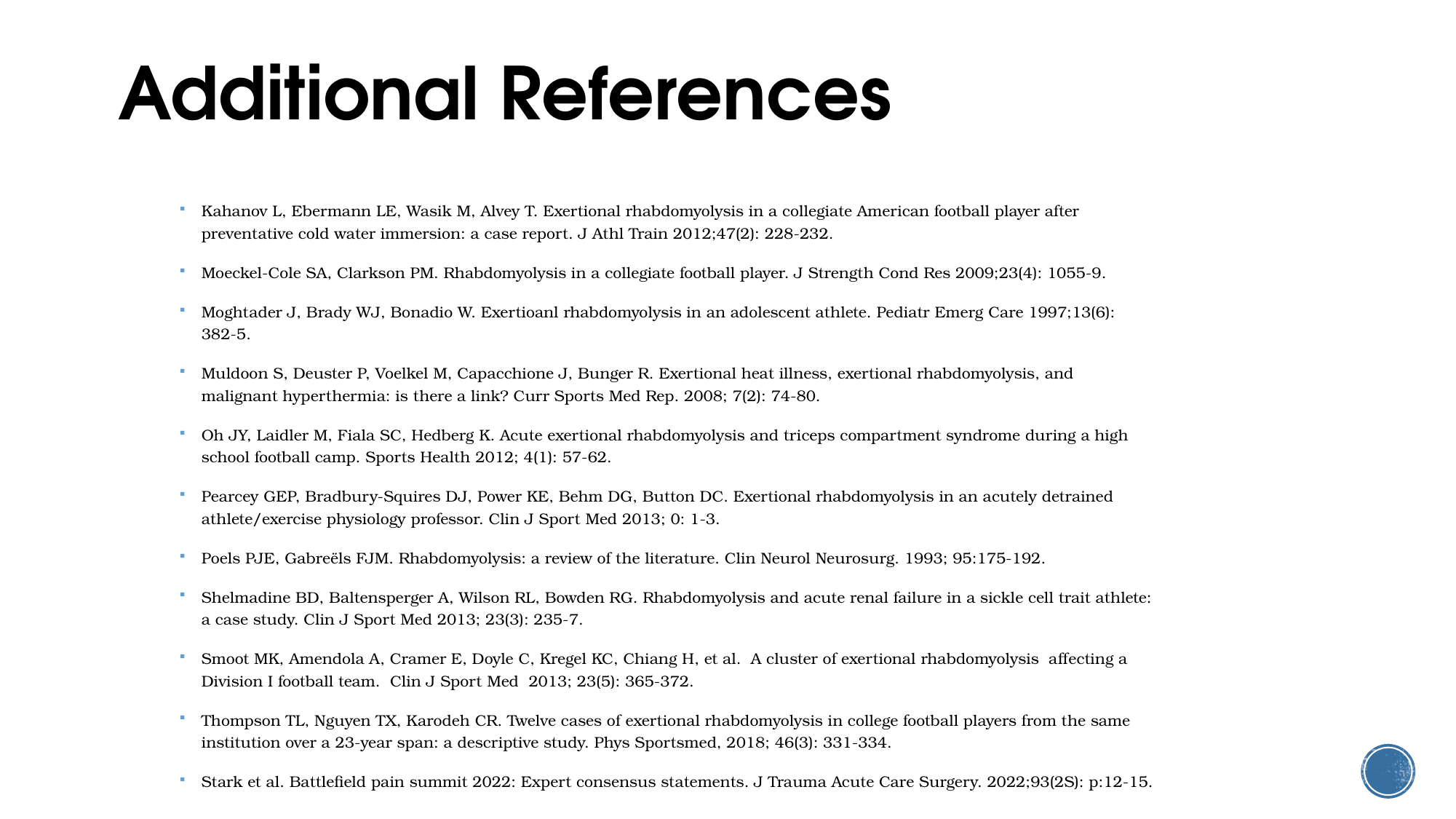

# Additional References
Kahanov L, Ebermann LE, Wasik M, Alvey T. Exertional rhabdomyolysis in a collegiate American football player after preventative cold water immersion: a case report. J Athl Train 2012;47(2): 228-232.
Moeckel-Cole SA, Clarkson PM. Rhabdomyolysis in a collegiate football player. J Strength Cond Res 2009;23(4): 1055-9.
Moghtader J, Brady WJ, Bonadio W. Exertioanl rhabdomyolysis in an adolescent athlete. Pediatr Emerg Care 1997;13(6): 382-5.
Muldoon S, Deuster P, Voelkel M, Capacchione J, Bunger R. Exertional heat illness, exertional rhabdomyolysis, and malignant hyperthermia: is there a link? Curr Sports Med Rep. 2008; 7(2): 74-80.
Oh JY, Laidler M, Fiala SC, Hedberg K. Acute exertional rhabdomyolysis and triceps compartment syndrome during a high school football camp. Sports Health 2012; 4(1): 57-62.
Pearcey GEP, Bradbury-Squires DJ, Power KE, Behm DG, Button DC. Exertional rhabdomyolysis in an acutely detrained athlete/exercise physiology professor. Clin J Sport Med 2013; 0: 1-3.
Poels PJE, Gabreëls FJM. Rhabdomyolysis: a review of the literature. Clin Neurol Neurosurg. 1993; 95:175-192.
Shelmadine BD, Baltensperger A, Wilson RL, Bowden RG. Rhabdomyolysis and acute renal failure in a sickle cell trait athlete: a case study. Clin J Sport Med 2013; 23(3): 235-7.
Smoot MK, Amendola A, Cramer E, Doyle C, Kregel KC, Chiang H, et al.  A cluster of exertional rhabdomyolysis  affecting a Division I football team.  Clin J Sport Med  2013; 23(5): 365-372.
Thompson TL, Nguyen TX, Karodeh CR. Twelve cases of exertional rhabdomyolysis in college football players from the same institution over a 23-year span: a descriptive study. Phys Sportsmed, 2018; 46(3): 331-334.
Stark et al. Battlefield pain summit 2022: Expert consensus statements. J Trauma Acute Care Surgery. 2022;93(2S): p:12-15.